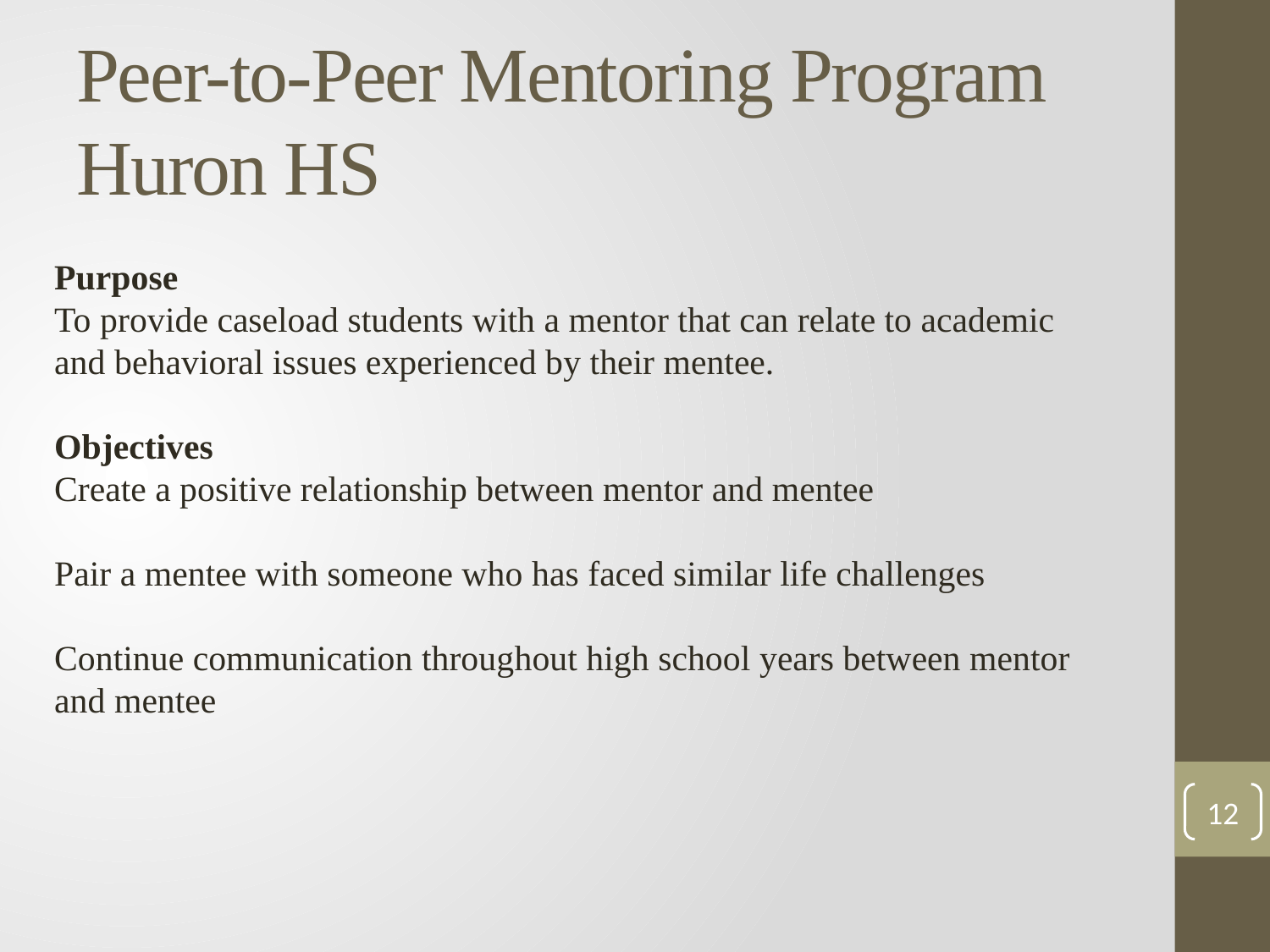

# Peer-to-Peer Mentoring Program Huron HS
Purpose
To provide caseload students with a mentor that can relate to academic and behavioral issues experienced by their mentee.

Objectives
Create a positive relationship between mentor and mentee

Pair a mentee with someone who has faced similar life challenges

Continue communication throughout high school years between mentor and mentee

12